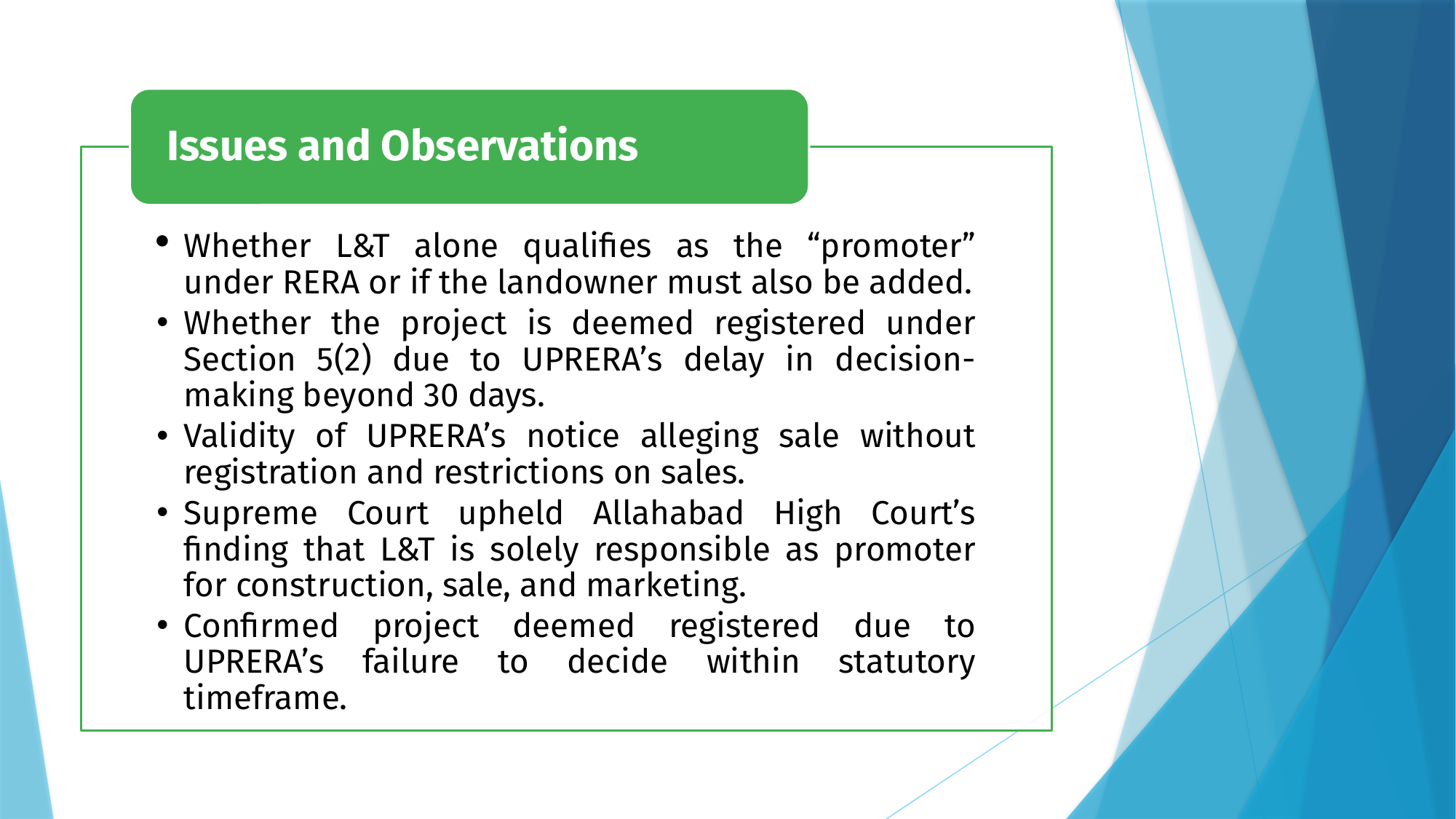

Whether L&T alone qualifies as the “promoter” under RERA or if the landowner must also be added.
Whether the project is deemed registered under Section 5(2) due to UPRERA’s delay in decision-making beyond 30 days.
Validity of UPRERA’s notice alleging sale without registration and restrictions on sales.
Supreme Court upheld Allahabad High Court’s finding that L&T is solely responsible as promoter for construction, sale, and marketing.
Confirmed project deemed registered due to UPRERA’s failure to decide within statutory timeframe.
Issues and Observations